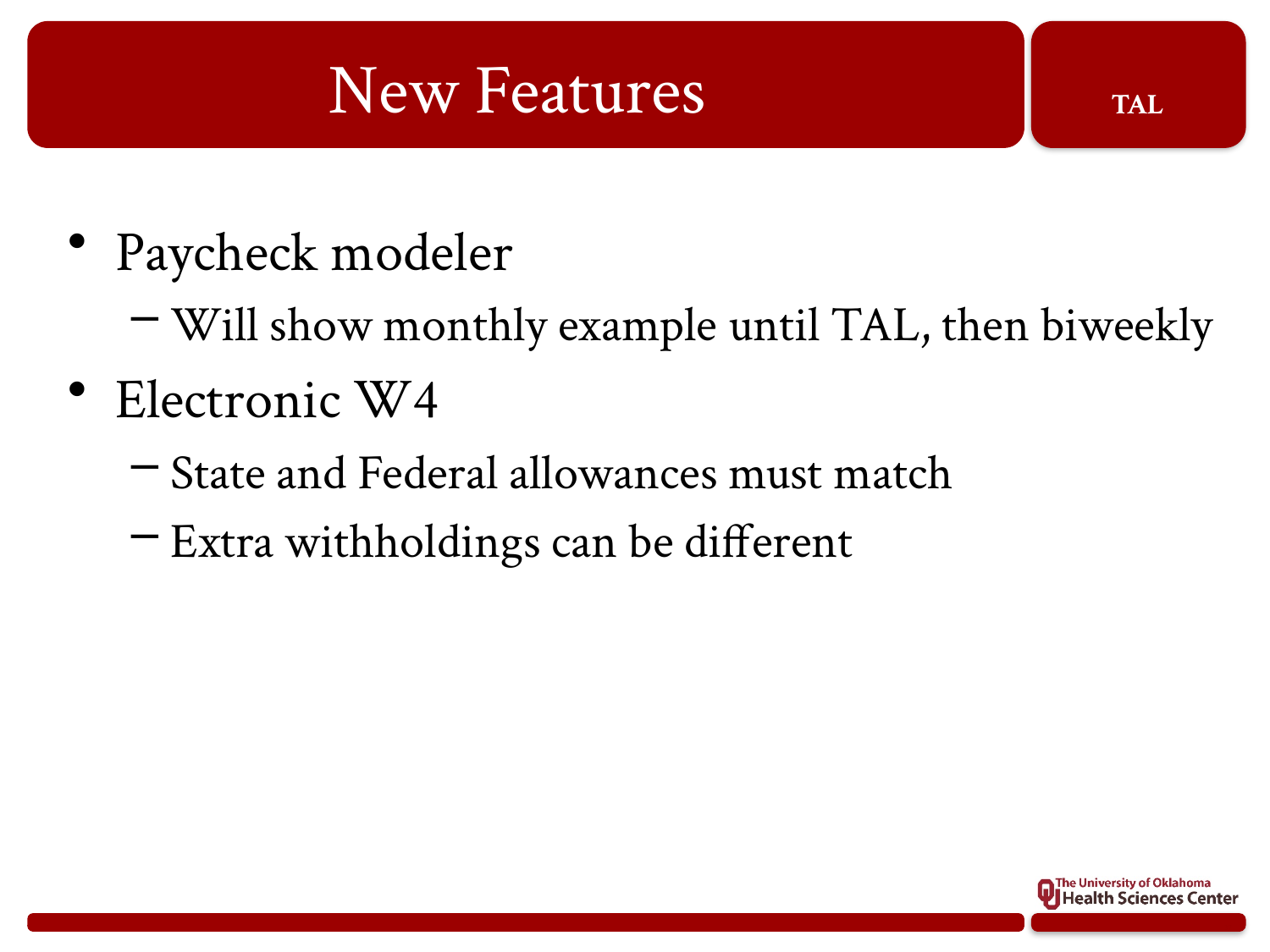

# New Features
Paycheck modeler
Will show monthly example until TAL, then biweekly
Electronic W4
State and Federal allowances must match
Extra withholdings can be different
37